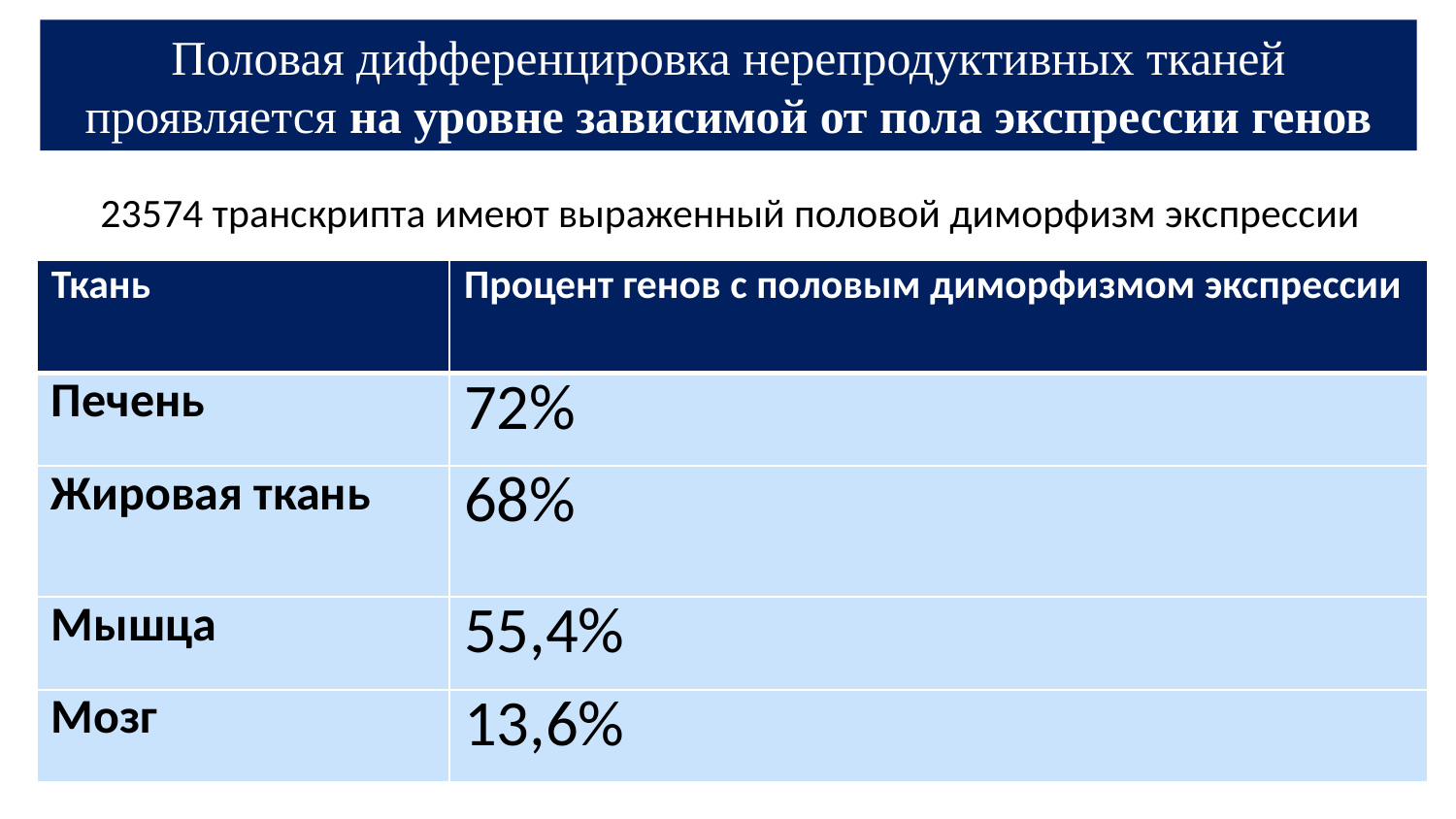

Половая дифференцировка нерепродуктивных тканей проявляется на уровне зависимой от пола экспрессии генов
23574 транскрипта имеют выраженный половой диморфизм экспрессии
| Ткань | Процент генов с половым диморфизмом экспрессии |
| --- | --- |
| Печень | 72% |
| Жировая ткань | 68% |
| Мышца | 55,4% |
| Мозг | 13,6% |